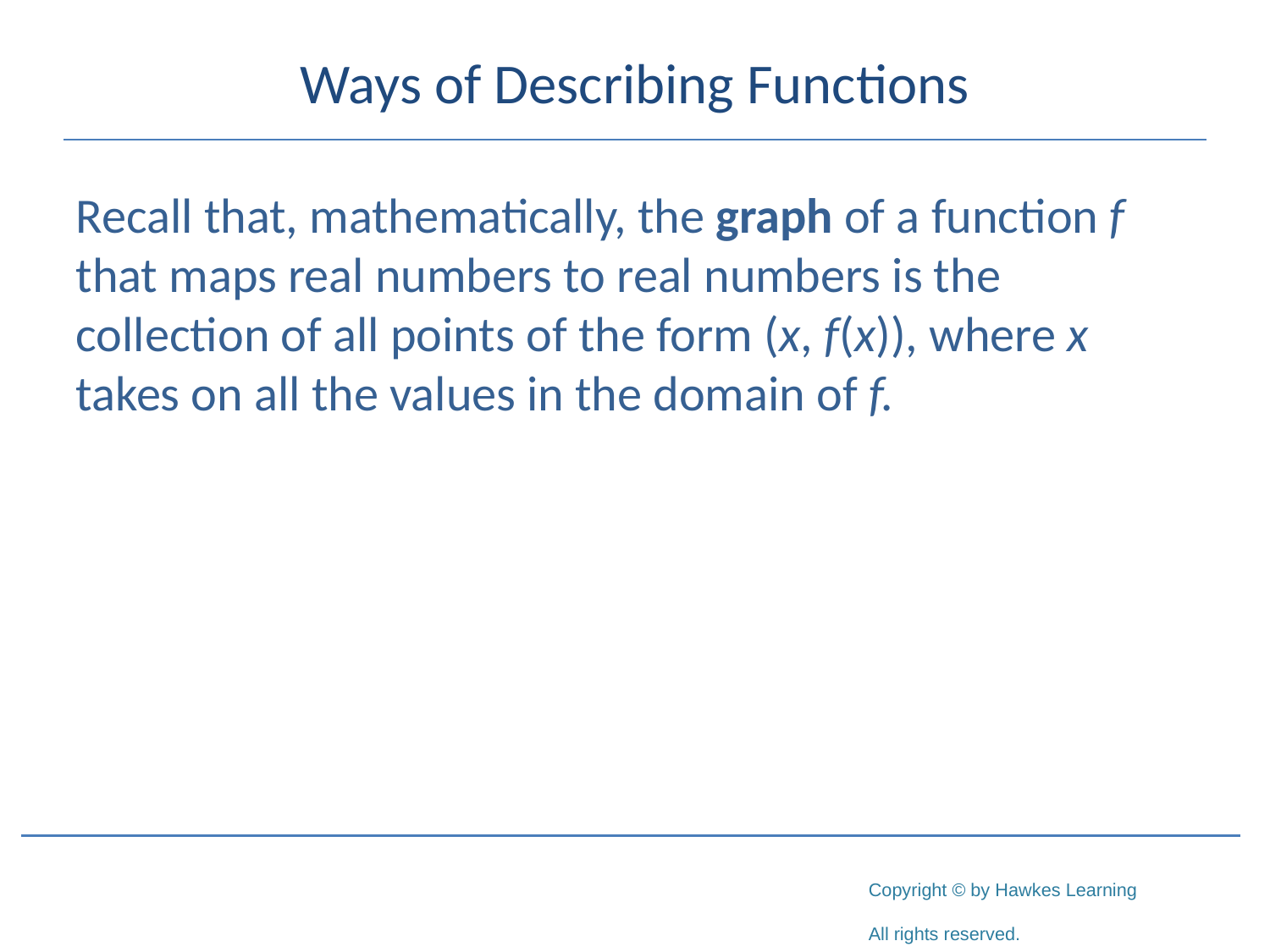

# Ways of Describing Functions
Recall that, mathematically, the graph of a function f that maps real numbers to real numbers is the collection of all points of the form (x, f(x)), where x takes on all the values in the domain of f.